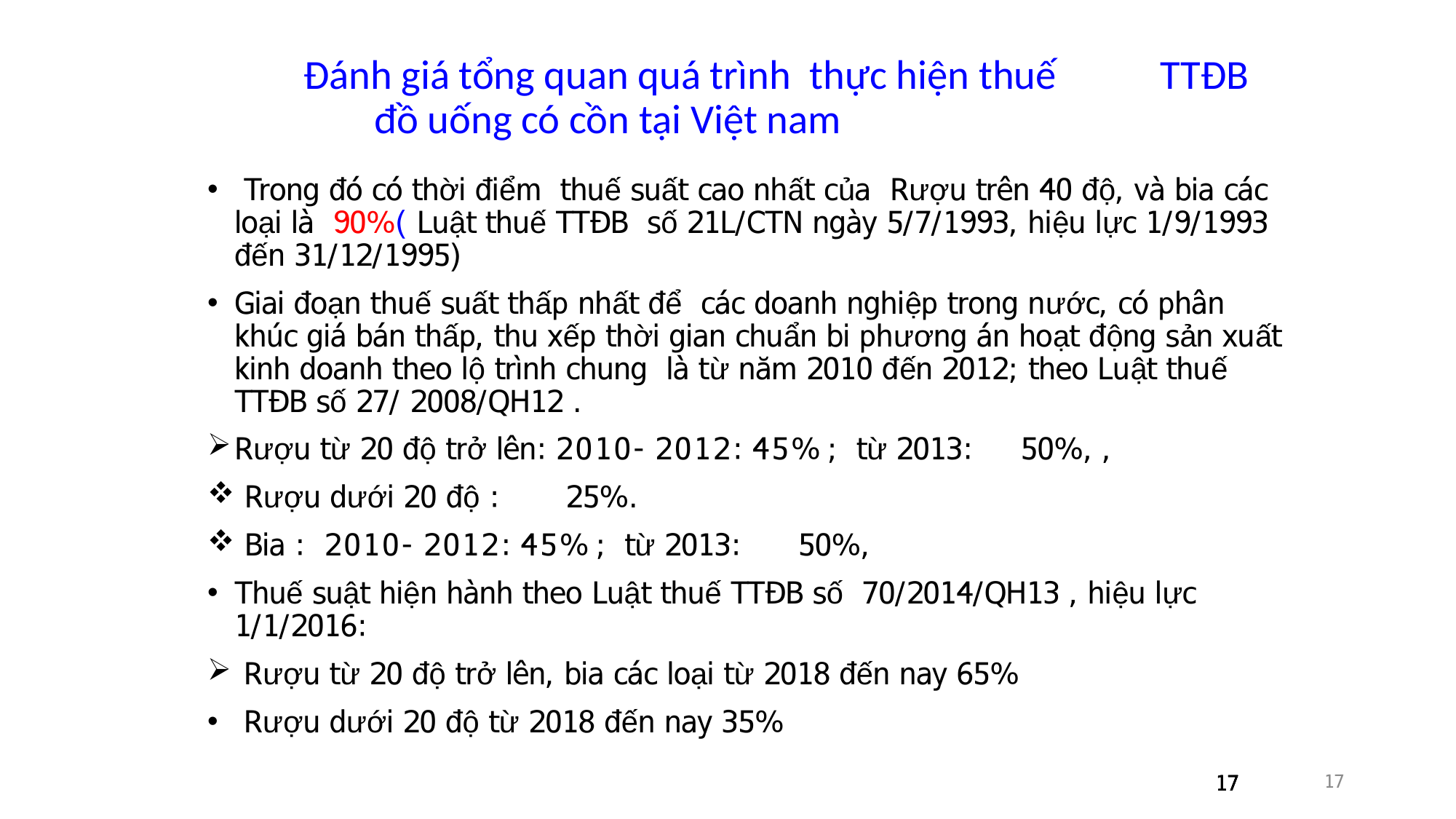

Đánh giá tổng quan quá trình  thực hiện thuế 	TTĐB
                  đồ uống có cồn tại Việt nam
 Trong đó có thời điểm  thuế suất cao nhất của  Rượu trên 40 độ, và bia các loại là  90%( Luật thuế TTĐB  số 21L/CTN ngày 5/7/1993, hiệu lực 1/9/1993 đến 31/12/1995)
Giai đoạn thuế suất thấp nhất để  các doanh nghiệp trong nước, có phân khúc giá bán thấp, thu xếp thời gian chuẩn bi phương án hoạt động sản xuất kinh doanh theo lộ trình chung  là từ năm 2010 đến 2012; theo Luật thuế TTĐB số 27/ 2008/QH12 .
Rượu từ 20 độ trở lên: 2010- 2012: 45%;  từ 2013:     50%, ,
 Rượu dưới 20 độ :       25%.
 Bia :  2010- 2012: 45%;  từ 2013:      50%,
Thuế suật hiện hành theo Luật thuế TTĐB số  70/2014/QH13 , hiệu lực 1/1/2016:
 Rượu từ 20 độ trở lên, bia các loại từ 2018 đến nay 65%
 Rượu dưới 20 độ từ 2018 đến nay 35%

17
17
17
17